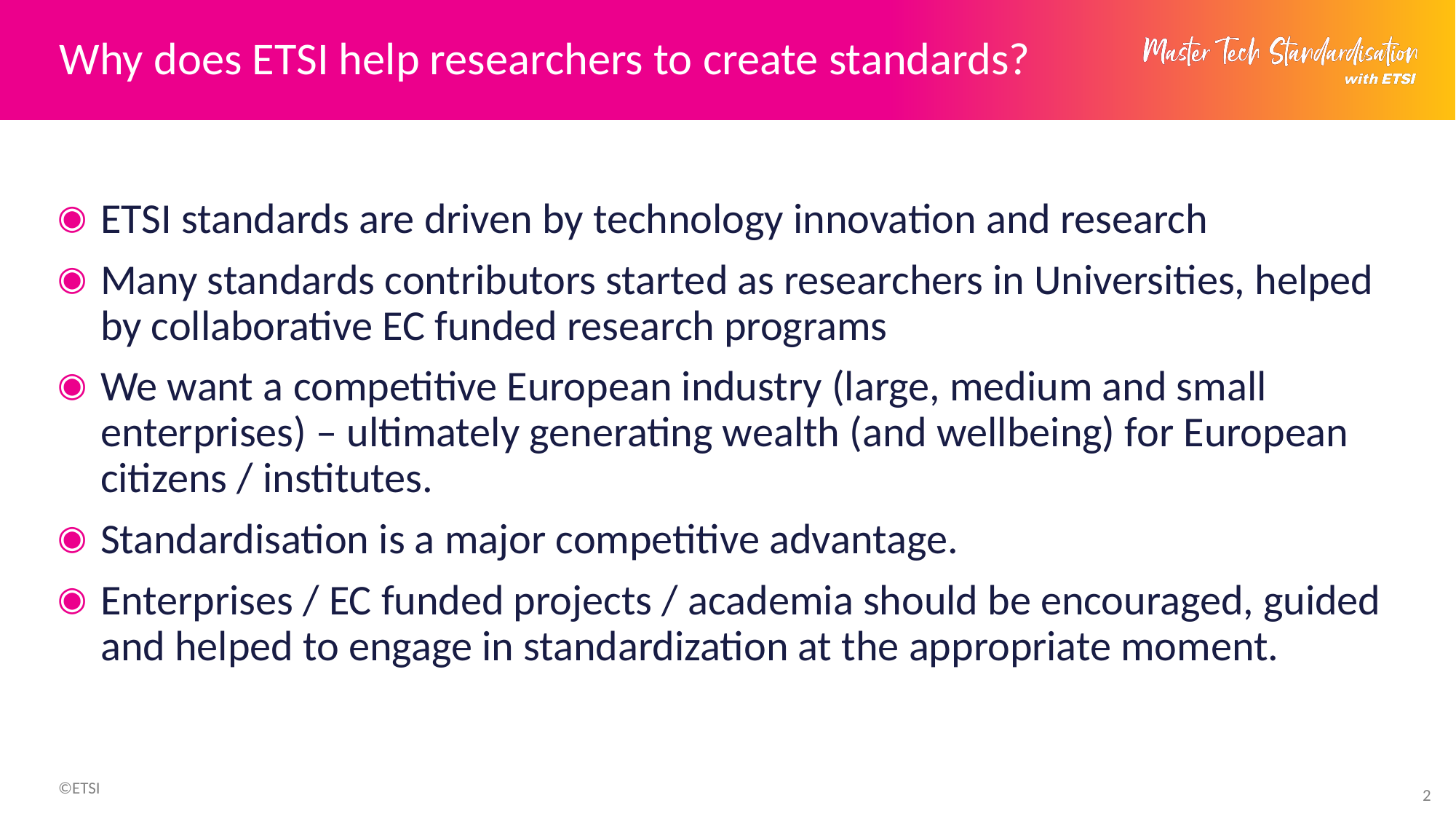

# Why does ETSI help researchers to create standards?
ETSI standards are driven by technology innovation and research
Many standards contributors started as researchers in Universities, helped by collaborative EC funded research programs
We want a competitive European industry (large, medium and small enterprises) – ultimately generating wealth (and wellbeing) for European citizens / institutes.
Standardisation is a major competitive advantage.
Enterprises / EC funded projects / academia should be encouraged, guided and helped to engage in standardization at the appropriate moment.

2